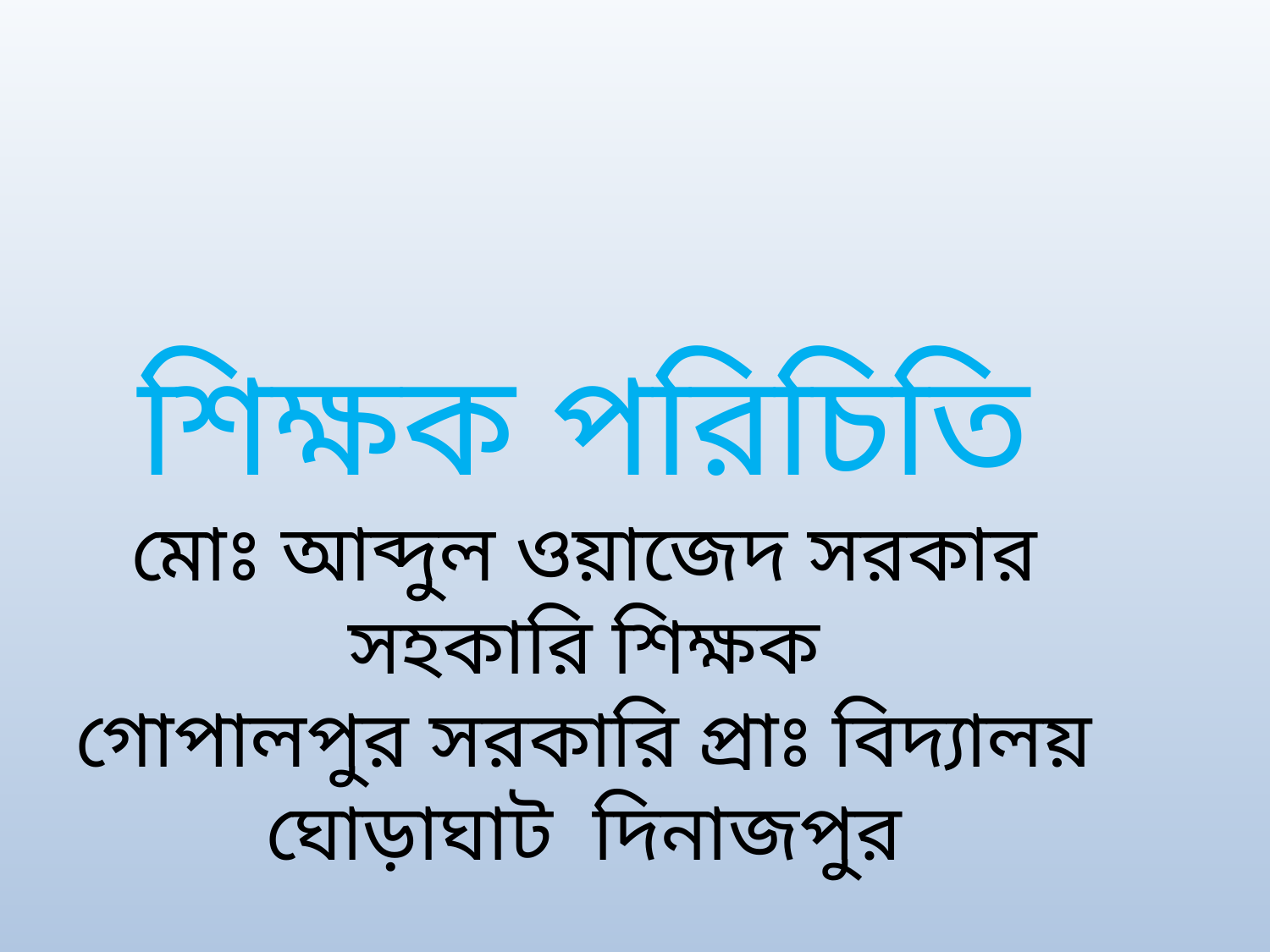

শিক্ষক পরিচিতি
মোঃ আব্দুল ওয়াজেদ সরকার
সহকারি শিক্ষক
গোপালপুর সরকারি প্রাঃ বিদ্যালয়
ঘোড়াঘাট  দিনাজপুর